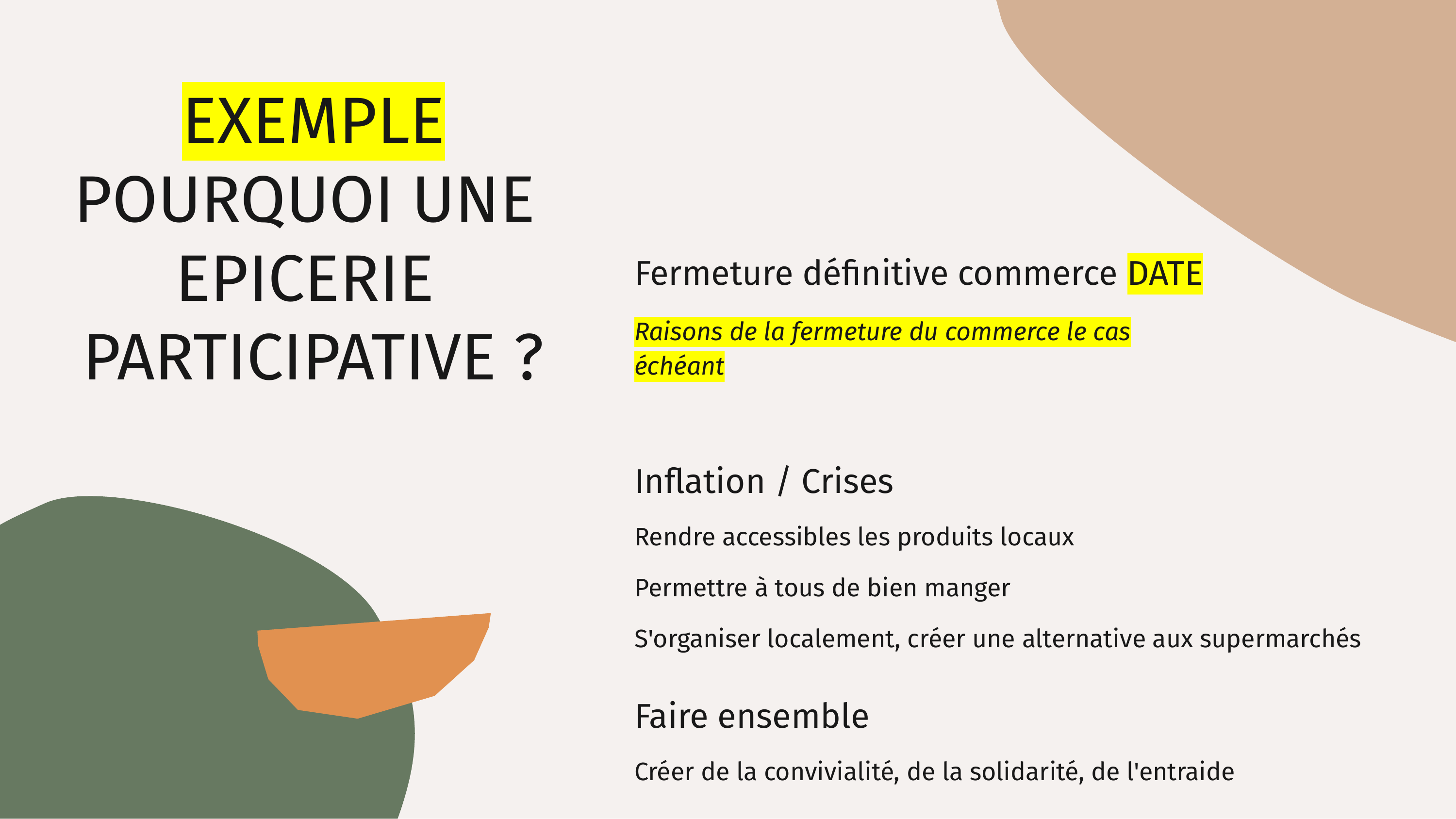

# EXEMPLE POURQUOI UNE  EPICERIE  PARTICIPATIVE ?
Fermeture définitive commerce DATE
Raisons de la fermeture du commerce le cas échéant
Inflation / Crises
Rendre accessibles les produits locaux
Permettre à tous de bien manger
S'organiser localement, créer une alternative aux supermarchés

Faire ensemble
Créer de la convivialité, de la solidarité, de l'entraide